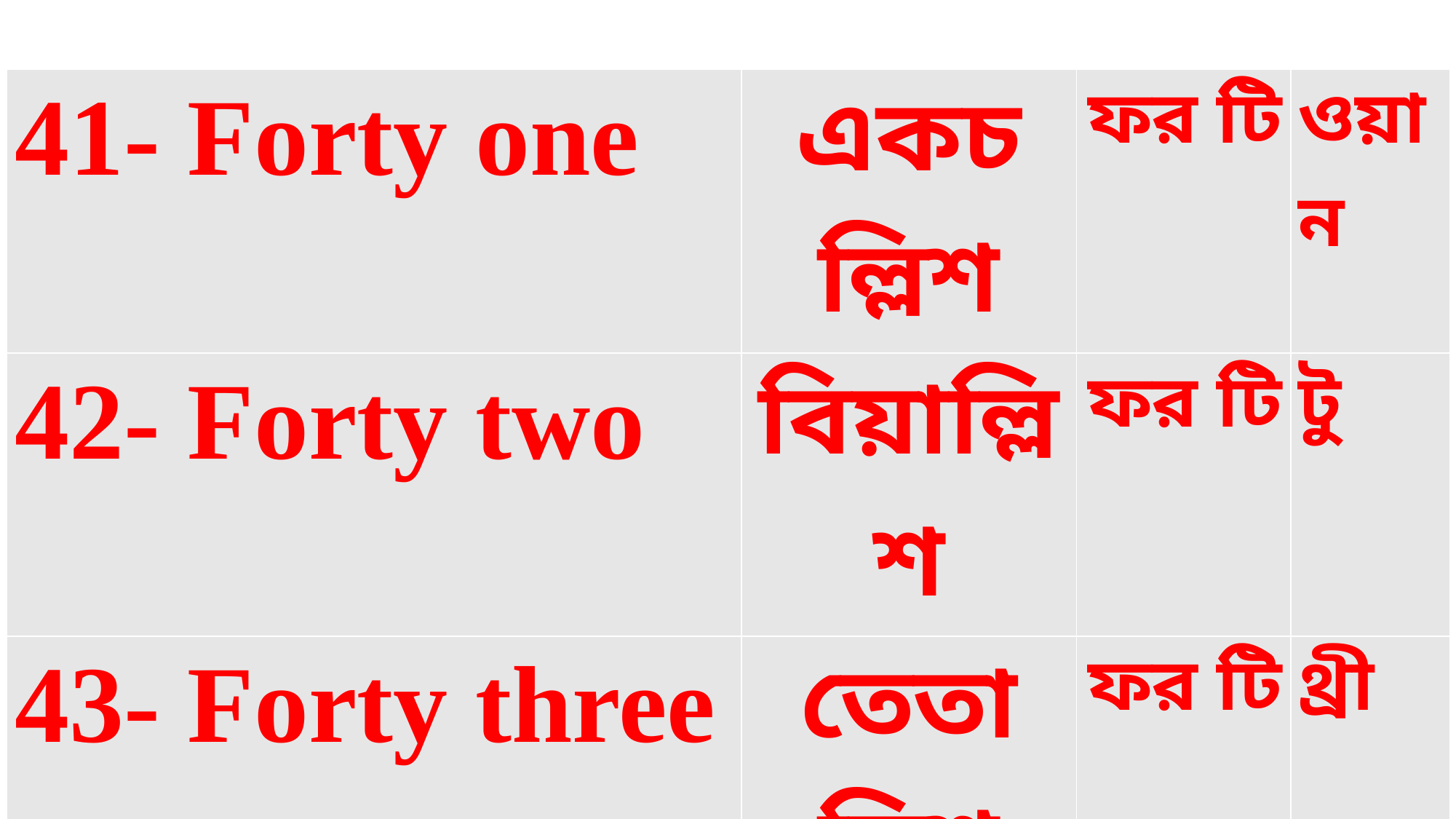

| 41- Forty one | একচল্লিশ | ফর টি | ওয়ান |
| --- | --- | --- | --- |
| 42- Forty two | বিয়াল্লিশ | ফর টি | টু |
| 43- Forty three | তেতাল্লিশ | ফর টি | থ্রী |
| 44- Forty four | চুয়াল্লিশ | ফর টি | ফোর |
| 45- Forty five | পঁয়তাল্লিশ | ফর টি | ফাইভ |